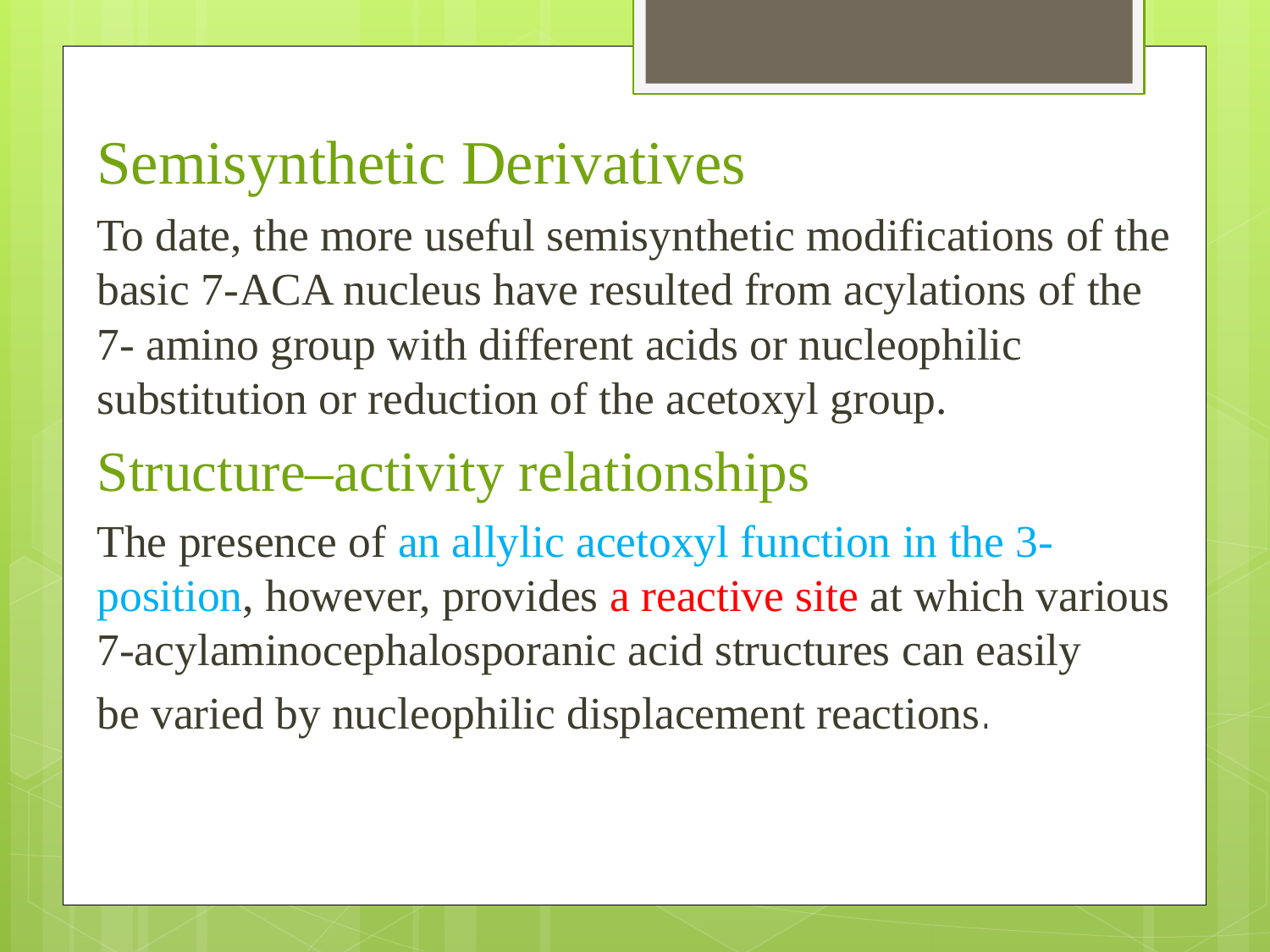

Semisynthetic Derivatives
To date, the more useful semisynthetic modifications of the basic 7-ACA nucleus have resulted from acylations of the 7- amino group with different acids or nucleophilic substitution or reduction of the acetoxyl group.
Structure–activity relationships
The presence of an allylic acetoxyl function in the 3-position, however, provides a reactive site at which various 7-acylaminocephalosporanic acid structures can easily
be varied by nucleophilic displacement reactions.